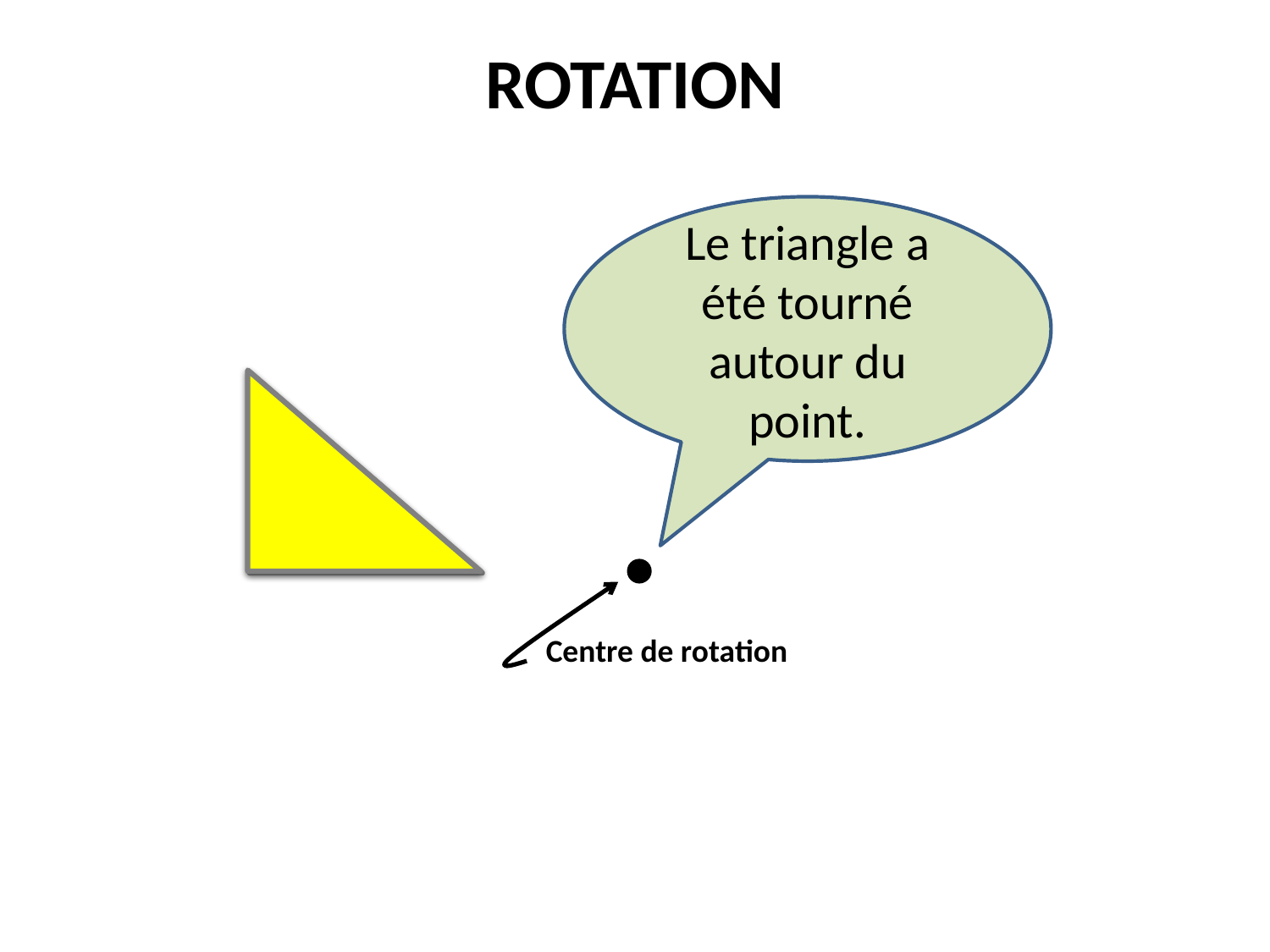

ROTATION
Le triangle a été tourné autour du point.

Centre de rotation